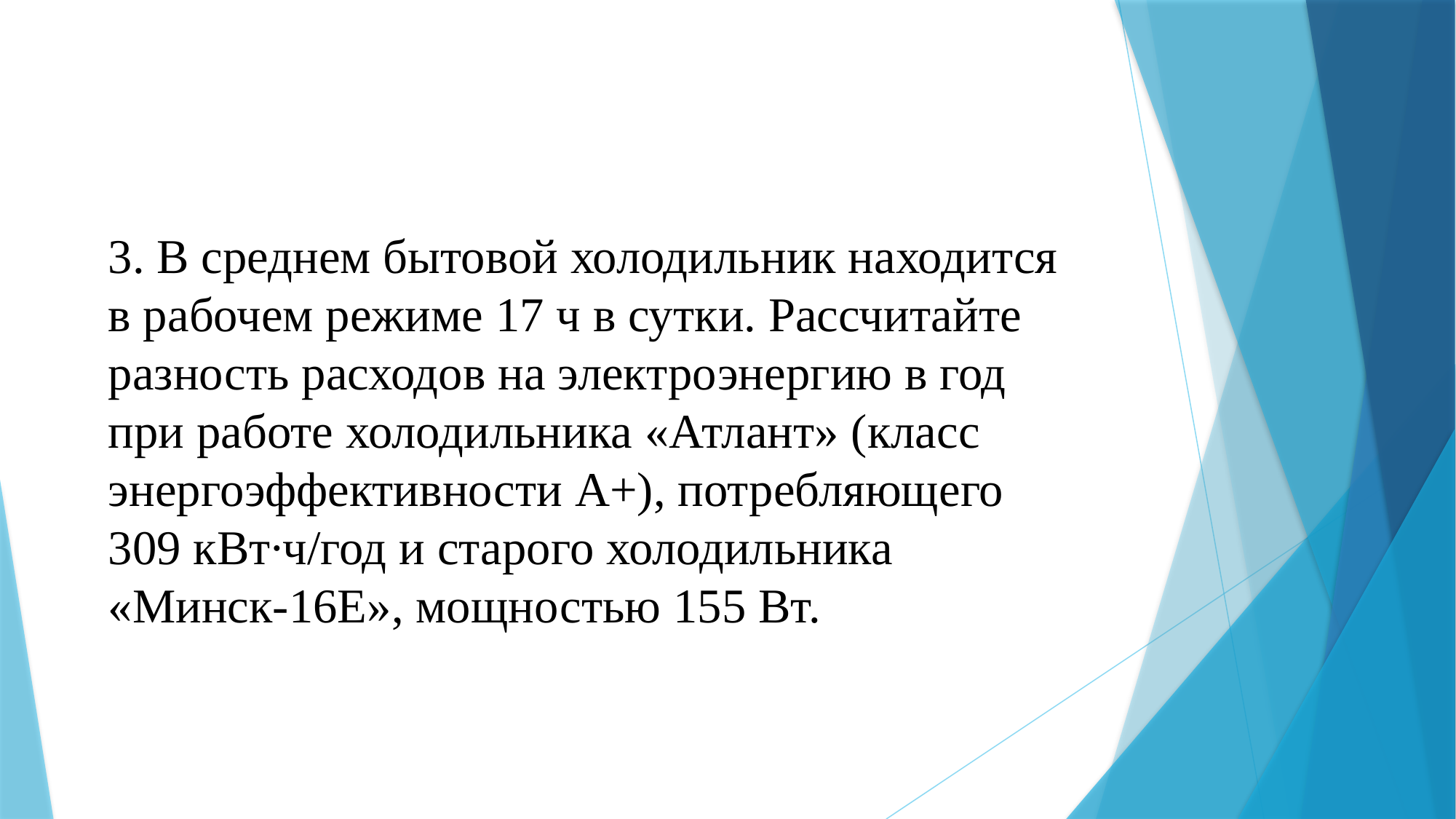

3. В среднем бытовой холодильник находится в рабочем режиме 17 ч в сутки. Рассчитайте разность расходов на электроэнергию в год при работе холодильника «Атлант» (класс энергоэффективности А+), потребляющего 309 кВт∙ч/год и старого холодильника «Минск-16Е», мощностью 155 Вт.